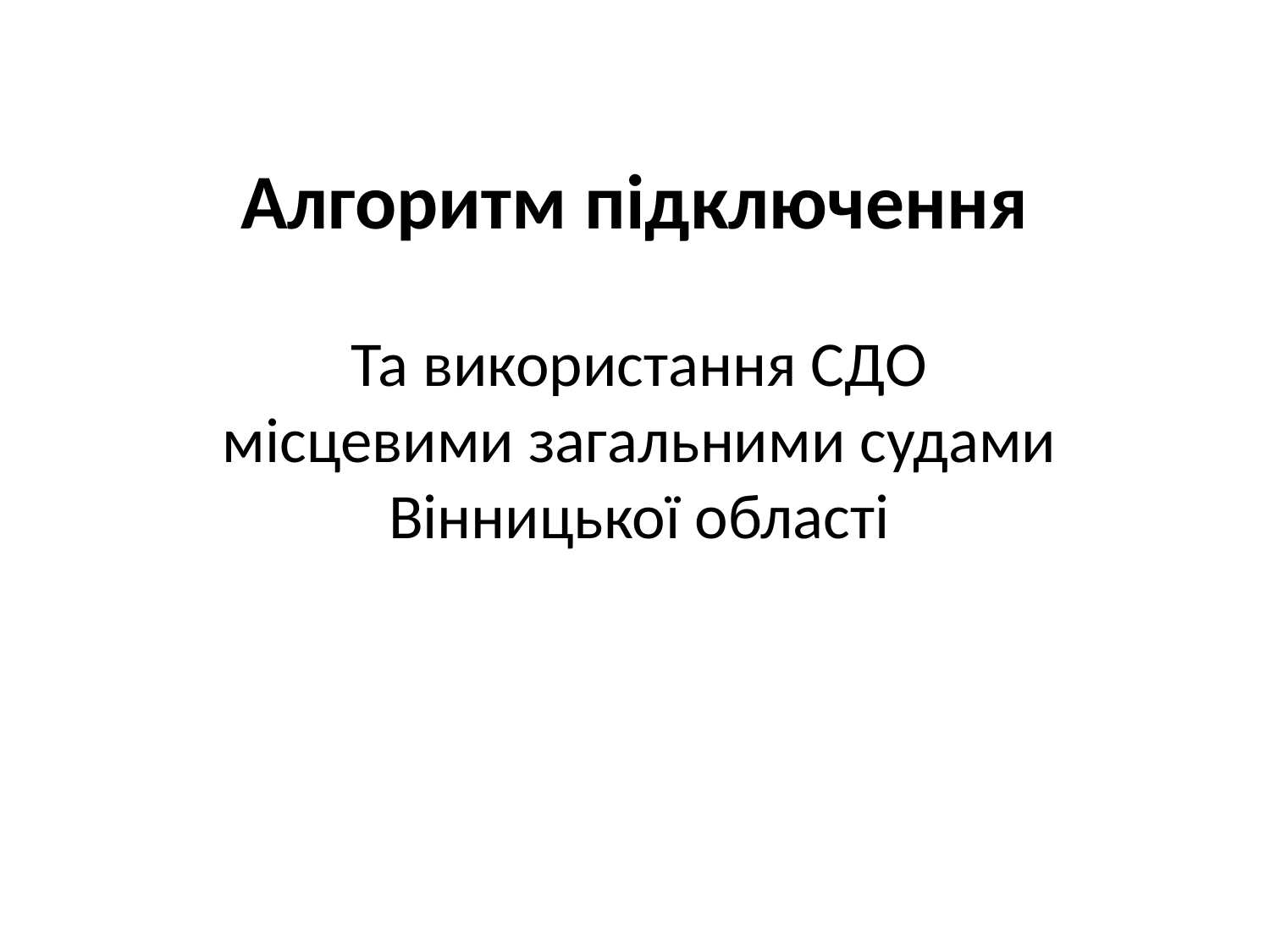

# Алгоритм підключення
Та використання СДО місцевими загальними судами Вінницької області